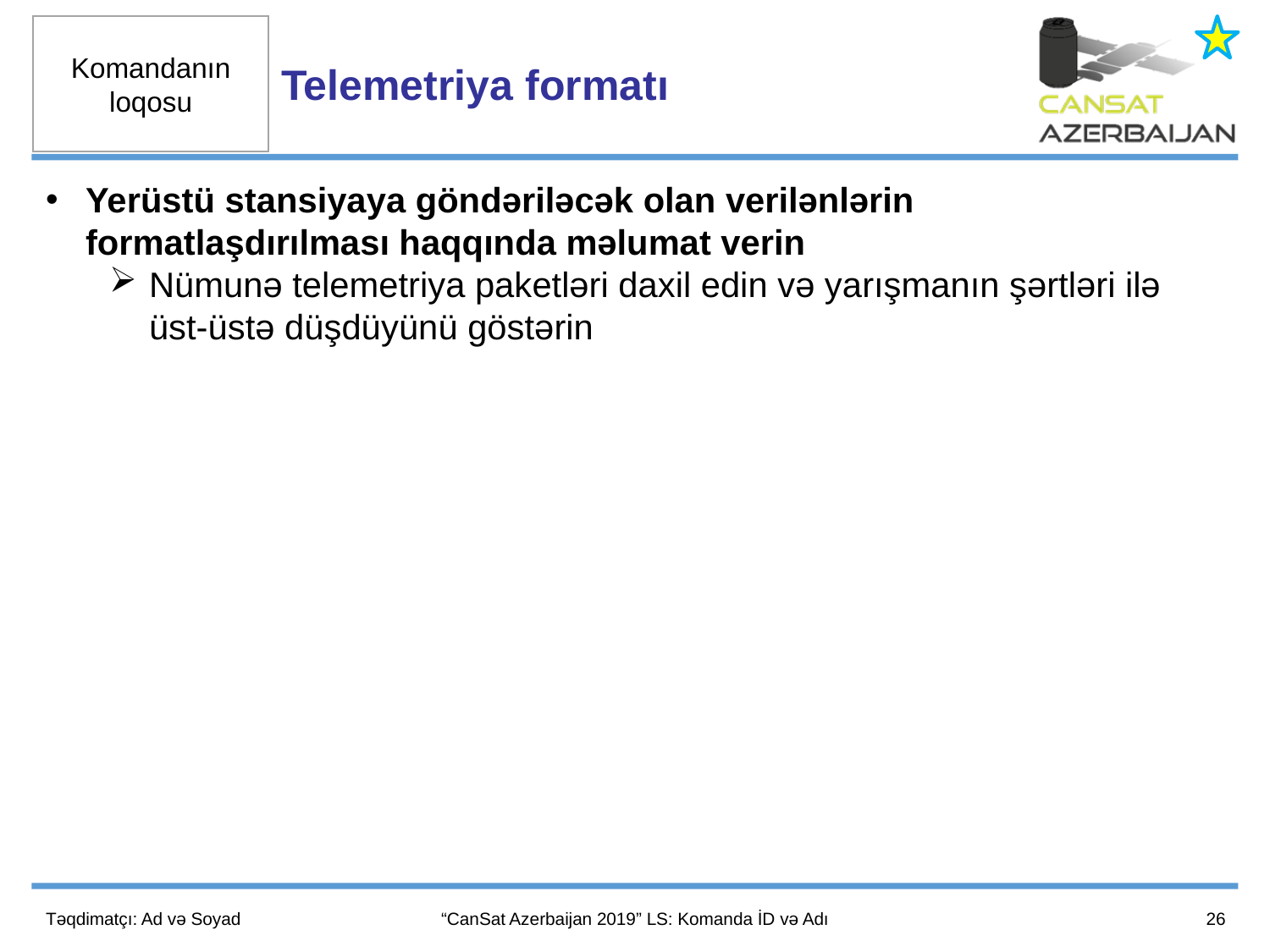

Telemetriya formatı

Yerüstü stansiyaya göndəriləcək olan verilənlərin formatlaşdırılması haqqında məlumat verin
Nümunə telemetriya paketləri daxil edin və yarışmanın şərtləri ilə üst-üstə düşdüyünü göstərin
26
Təqdimatçı: Ad və Soyad
“CanSat Azerbaijan 2019” LS: Komanda İD və Adı